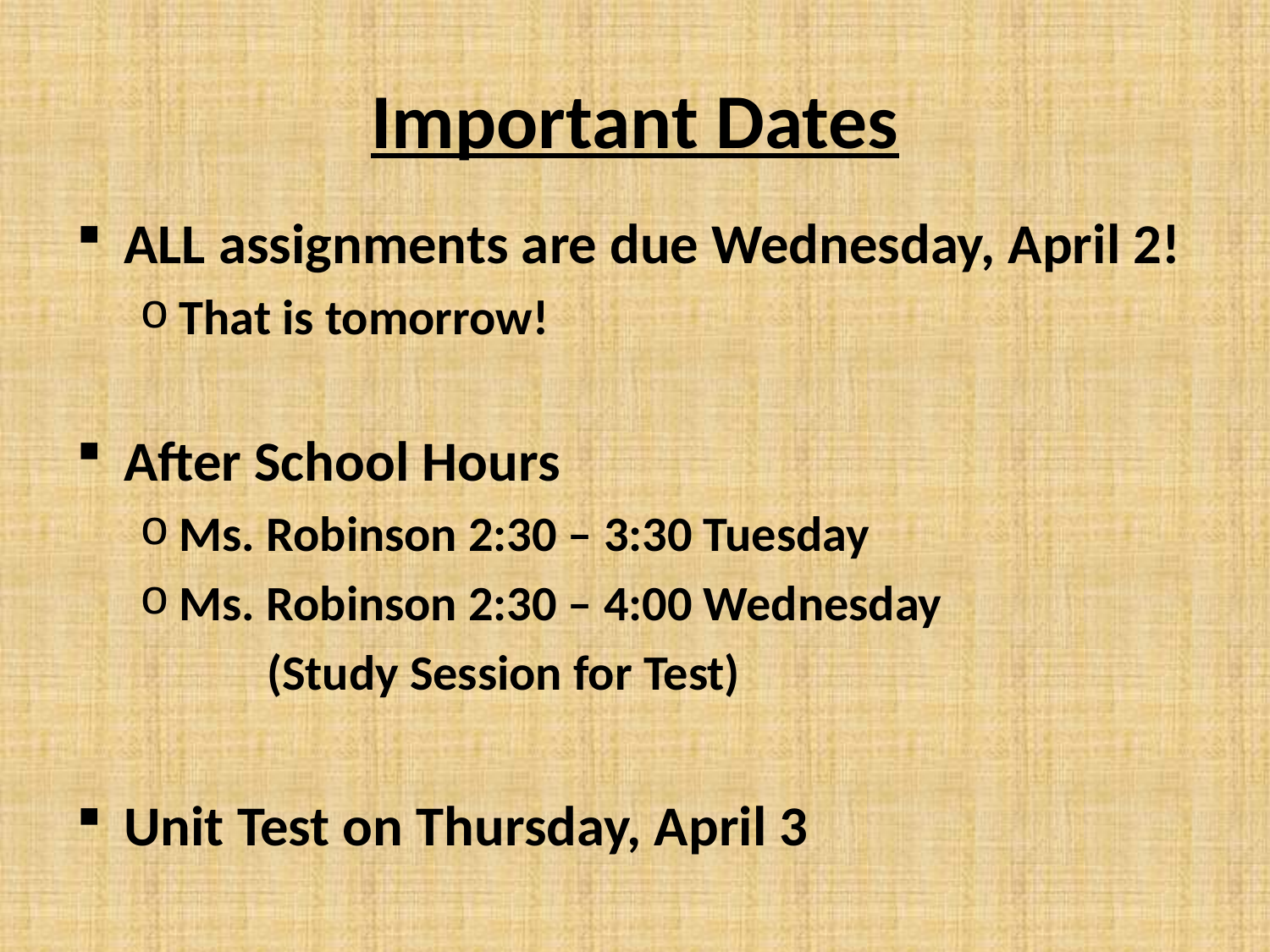

# Important Dates
ALL assignments are due Wednesday, April 2!
That is tomorrow!

After School Hours
Ms. Robinson 2:30 – 3:30 Tuesday
Ms. Robinson 2:30 – 4:00 Wednesday
	(Study Session for Test)

Unit Test on Thursday, April 3